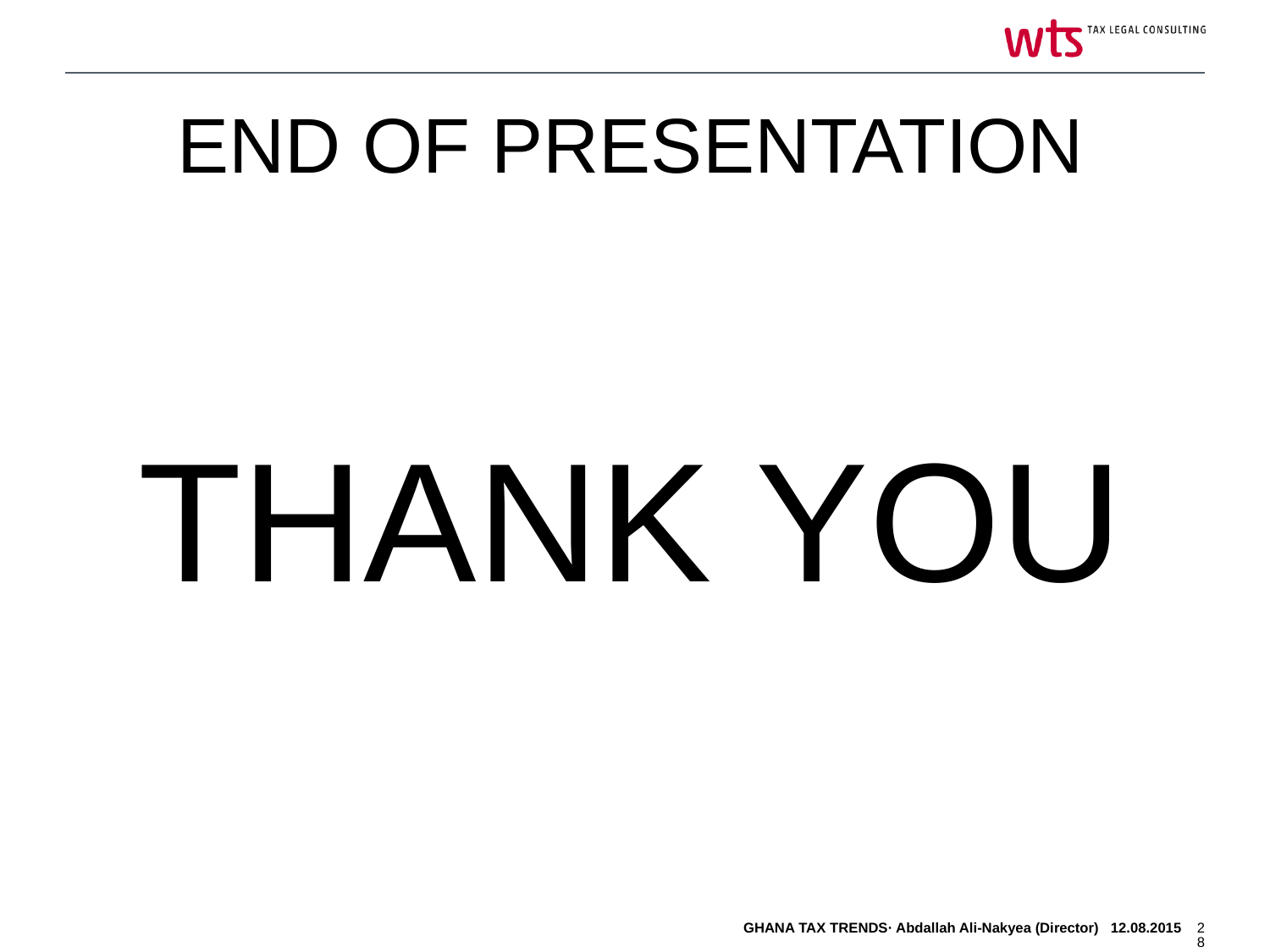

END OF PRESENTATION

THANK YOU
GHANA TAX TRENDS· Abdallah Ali-Nakyea (Director)   12.08.2015
28